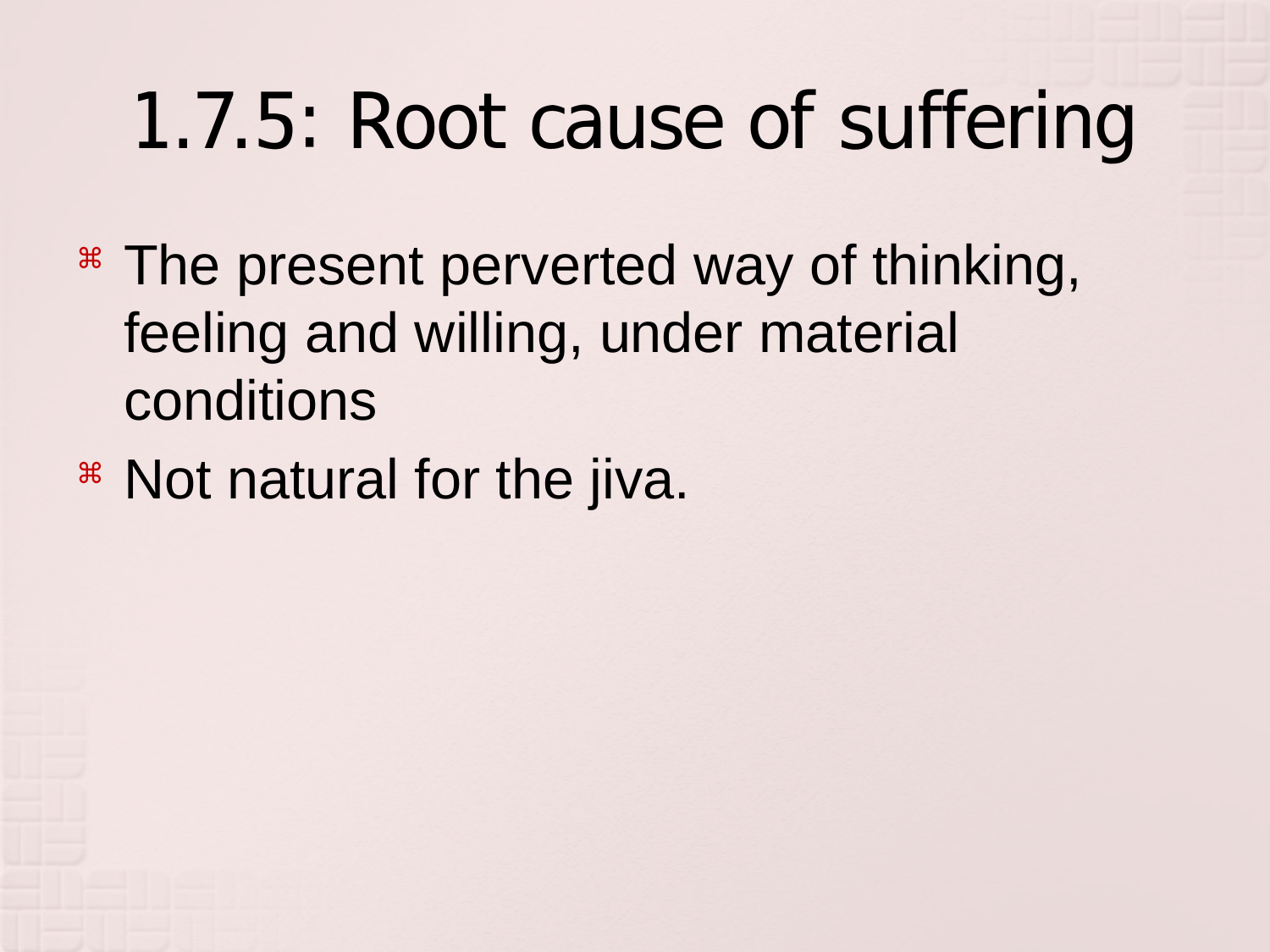

# 1.7.5: Root cause of suffering
The present perverted way of thinking, feeling and willing, under material conditions
Not natural for the jiva.